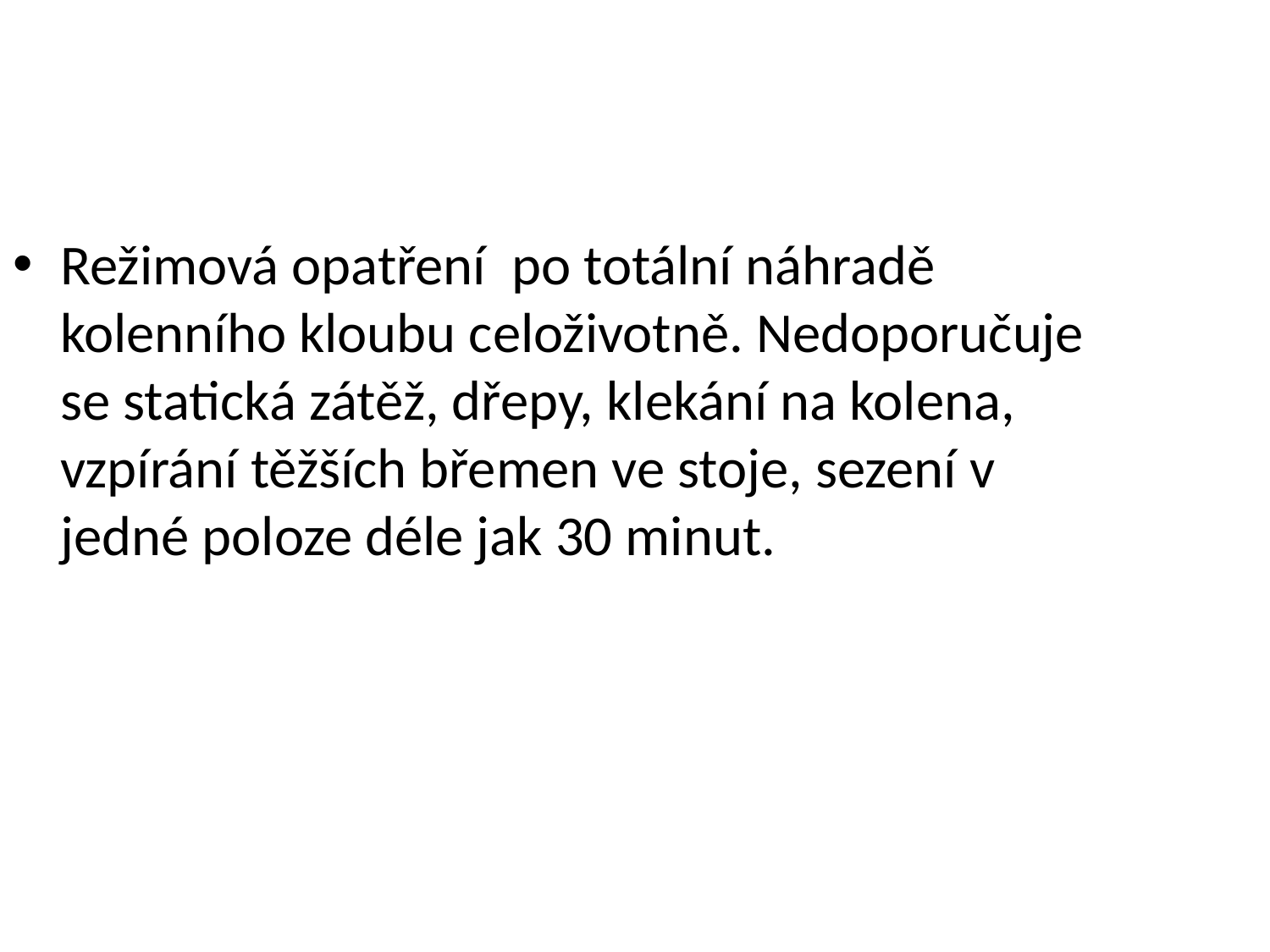

Režimová opatření  po totální náhradě kolenního kloubu celoživotně. Nedoporučuje se statická zátěž, dřepy, klekání na kolena, vzpírání těžších břemen ve stoje, sezení v jedné poloze déle jak 30 minut.